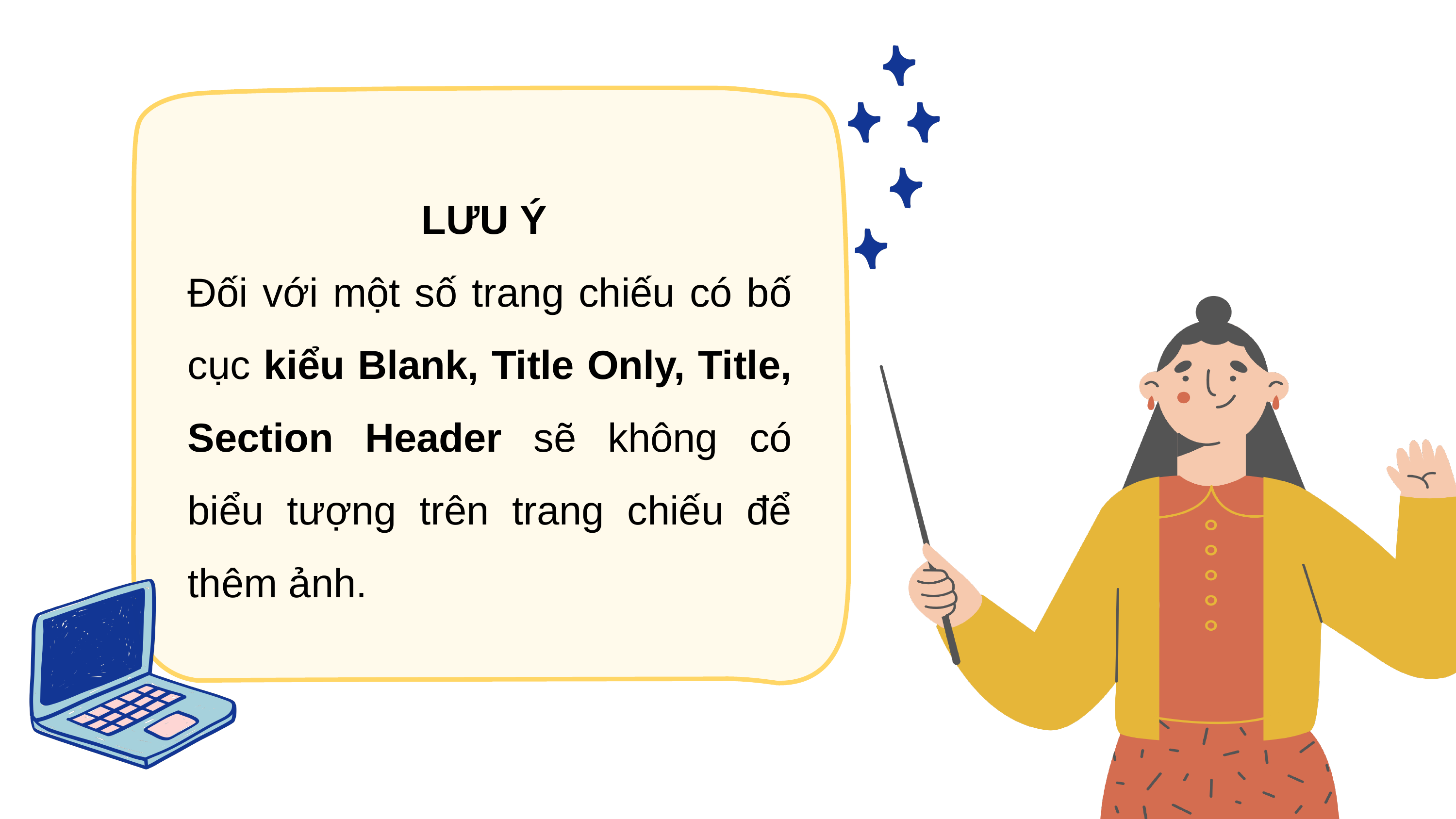

LƯU Ý
Đối với một số trang chiếu có bố сục kiểu Blank, Title Only, Title, Section Header sẽ không có biểu tượng trên trang chiếu để thêm ảnh.